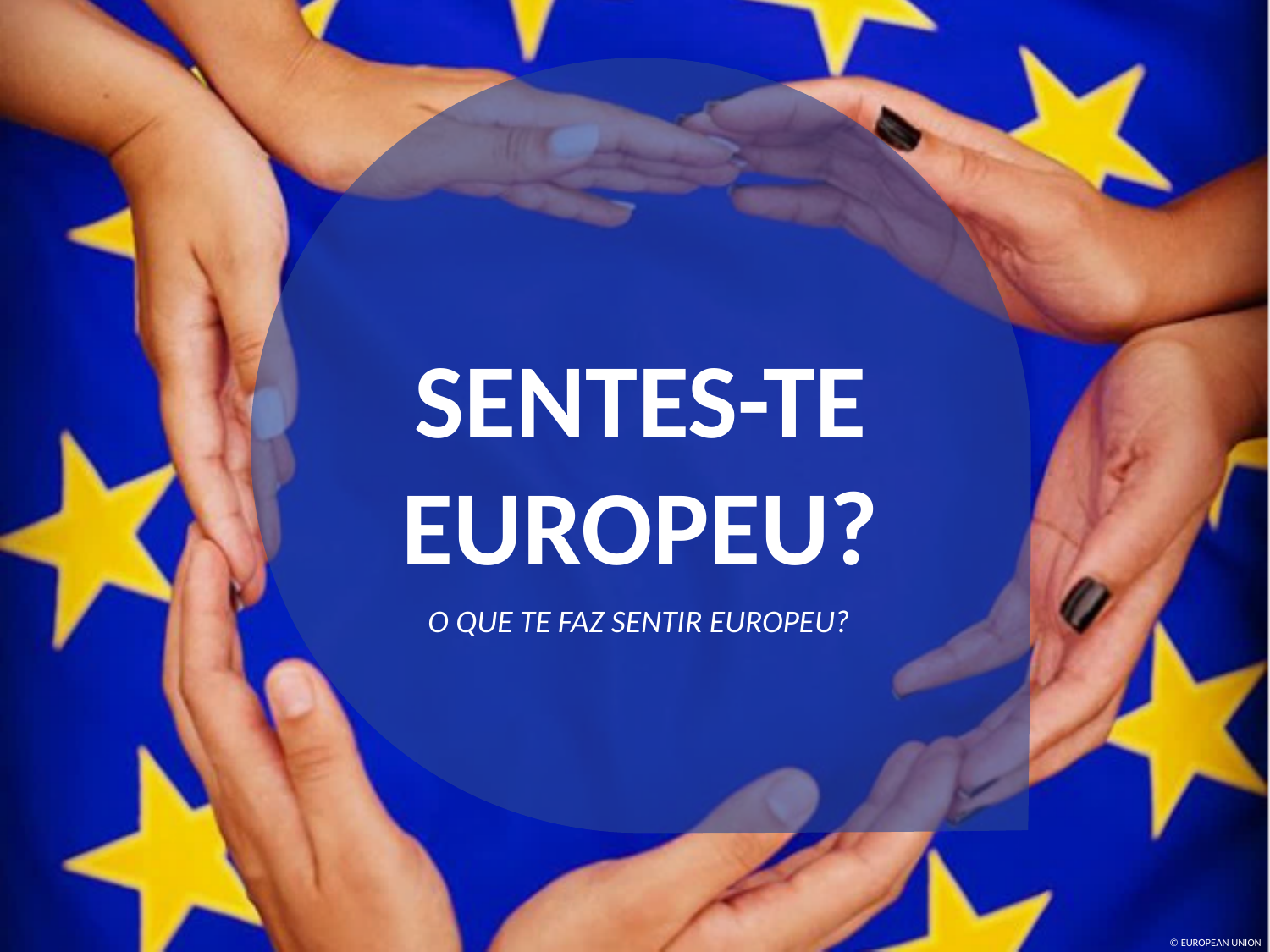

SENTES-TE EUROPEU?
O QUE TE FAZ SENTIR EUROPEU?
© EUROPEAN UNION